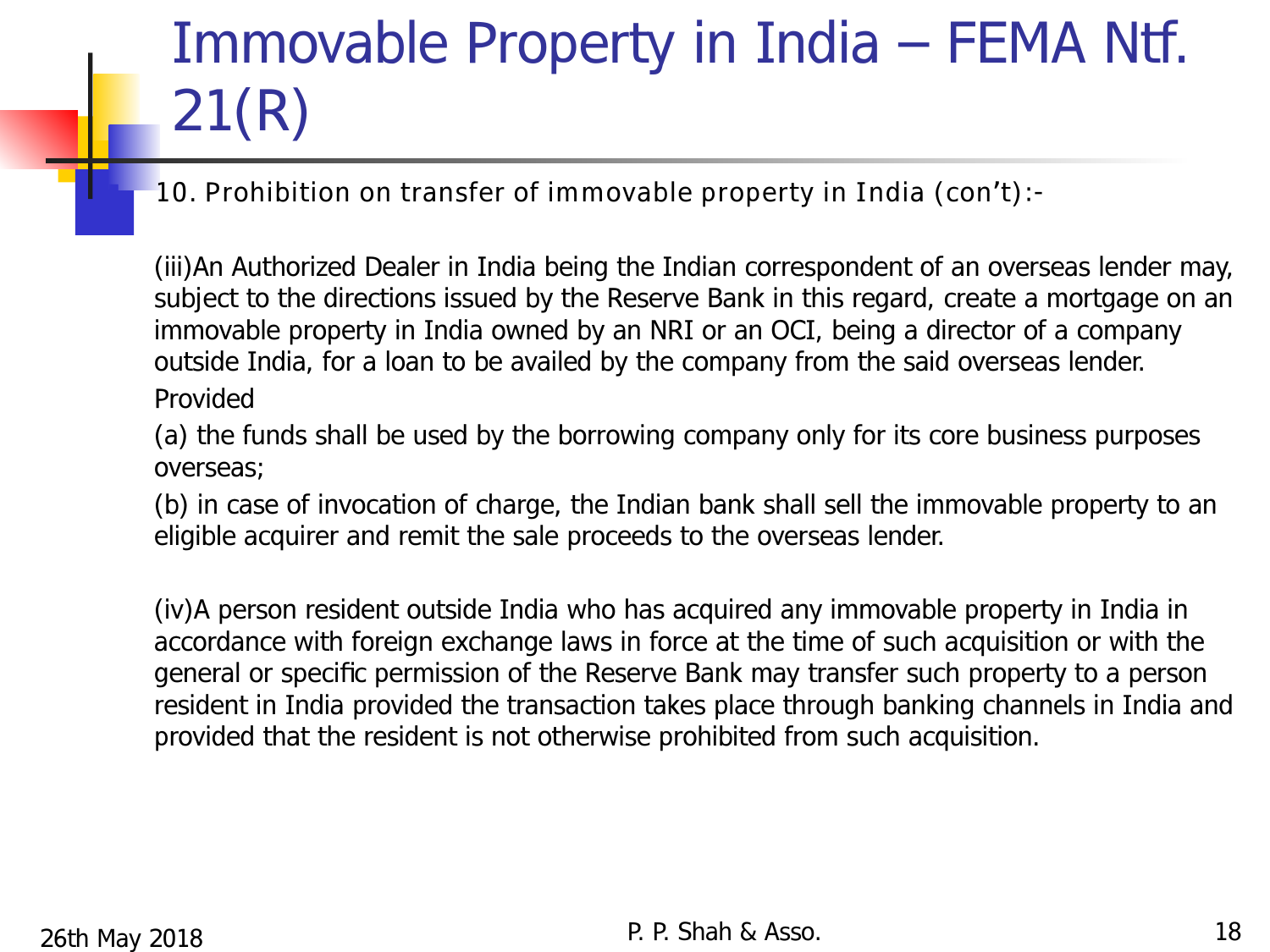

# Immovable Property in India – FEMA Ntf. 21(R)
10. Prohibition on transfer of immovable property in India (con’t):-

(iii)An Authorized Dealer in India being the Indian correspondent of an overseas lender may, subject to the directions issued by the Reserve Bank in this regard, create a mortgage on an immovable property in India owned by an NRI or an OCI, being a director of a company outside India, for a loan to be availed by the company from the said overseas lender.
Provided
(a) the funds shall be used by the borrowing company only for its core business purposes overseas;
(b) in case of invocation of charge, the Indian bank shall sell the immovable property to an eligible acquirer and remit the sale proceeds to the overseas lender.

(iv)A person resident outside India who has acquired any immovable property in India in accordance with foreign exchange laws in force at the time of such acquisition or with the general or specific permission of the Reserve Bank may transfer such property to a person resident in India provided the transaction takes place through banking channels in India and provided that the resident is not otherwise prohibited from such acquisition.
P. P. Shah & Asso.
18
26th May 2018